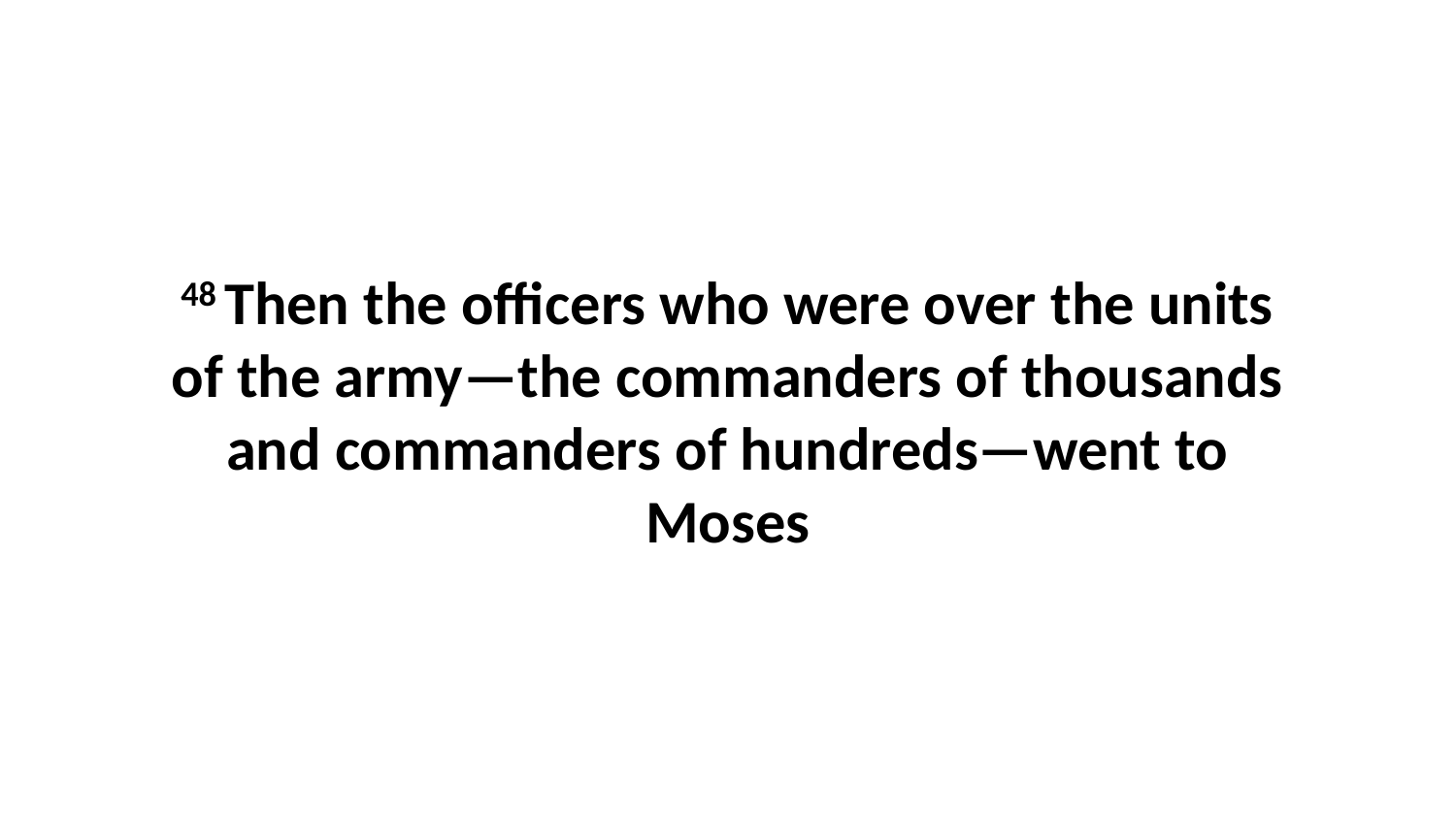

48 Then the officers who were over the units of the army—the commanders of thousands and commanders of hundreds—went to Moses